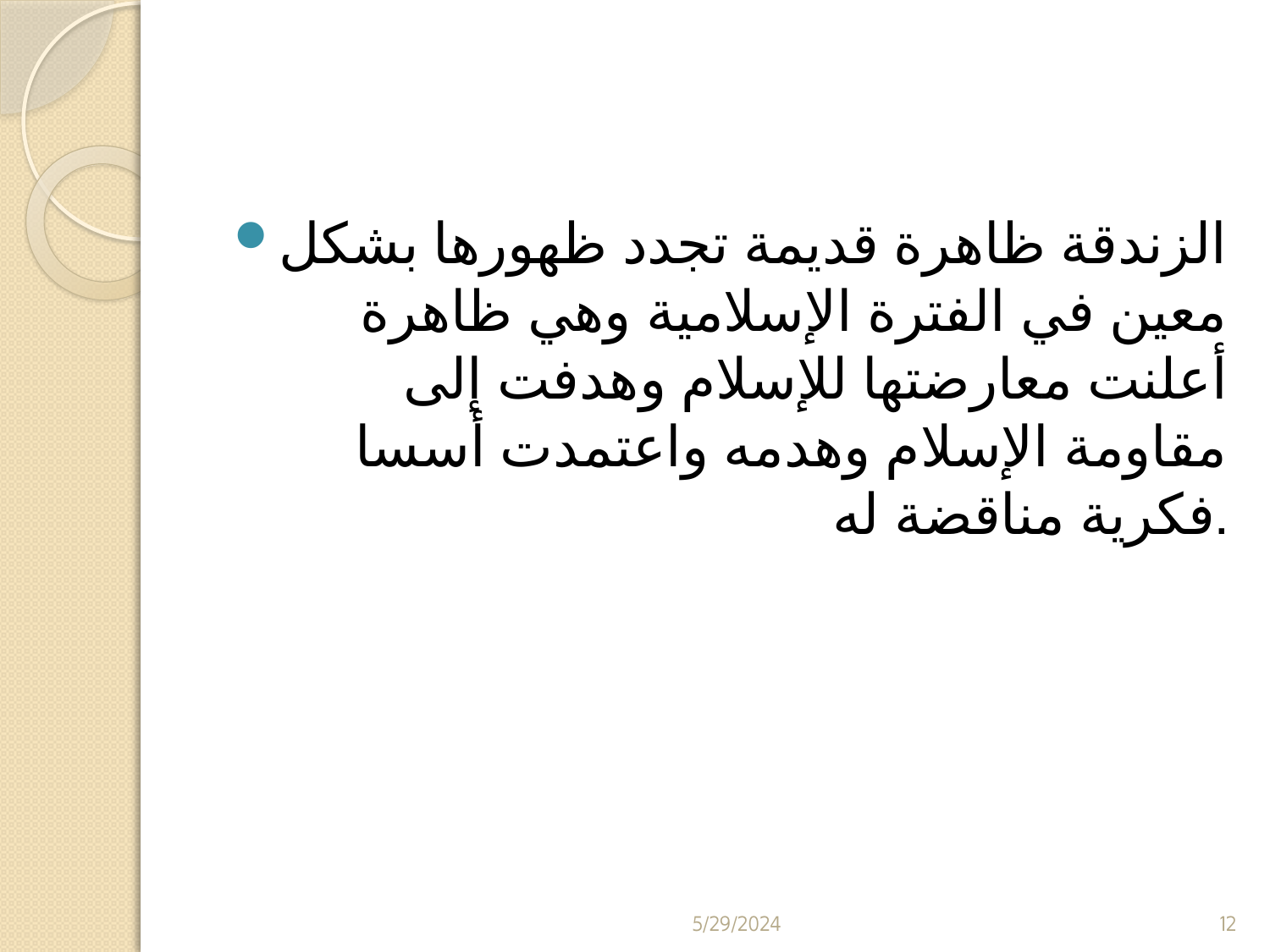

#
الزندقة ظاهرة قديمة تجدد ظهورها بشكل معين في الفترة الإسلامية وهي ظاهرة أعلنت معارضتها للإسلام وهدفت إلى مقاومة الإسلام وهدمه واعتمدت أسسا فكرية مناقضة له.

5/29/2024
12